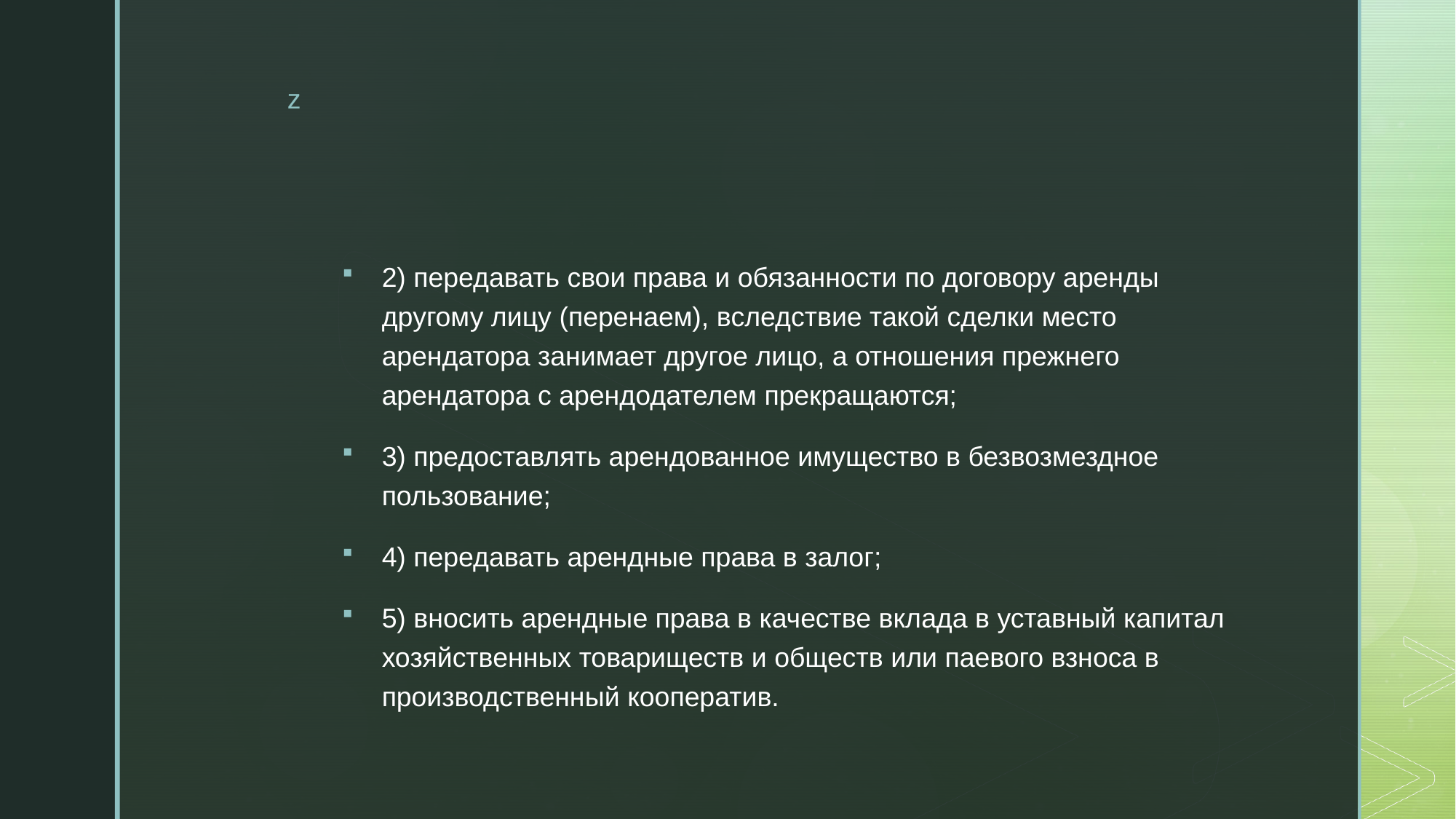

2) передавать свои права и обязанности по договору аренды другому лицу (перенаем), вследствие такой сделки место арендатора занимает другое лицо, а отношения прежнего арендатора с арендодателем прекращаются;
3) предоставлять арендованное имущество в безвозмездное пользование;
4) передавать арендные права в залог;
5) вносить арендные права в качестве вклада в уставный капитал хозяйственных товариществ и обществ или паевого взноса в производственный кооператив.